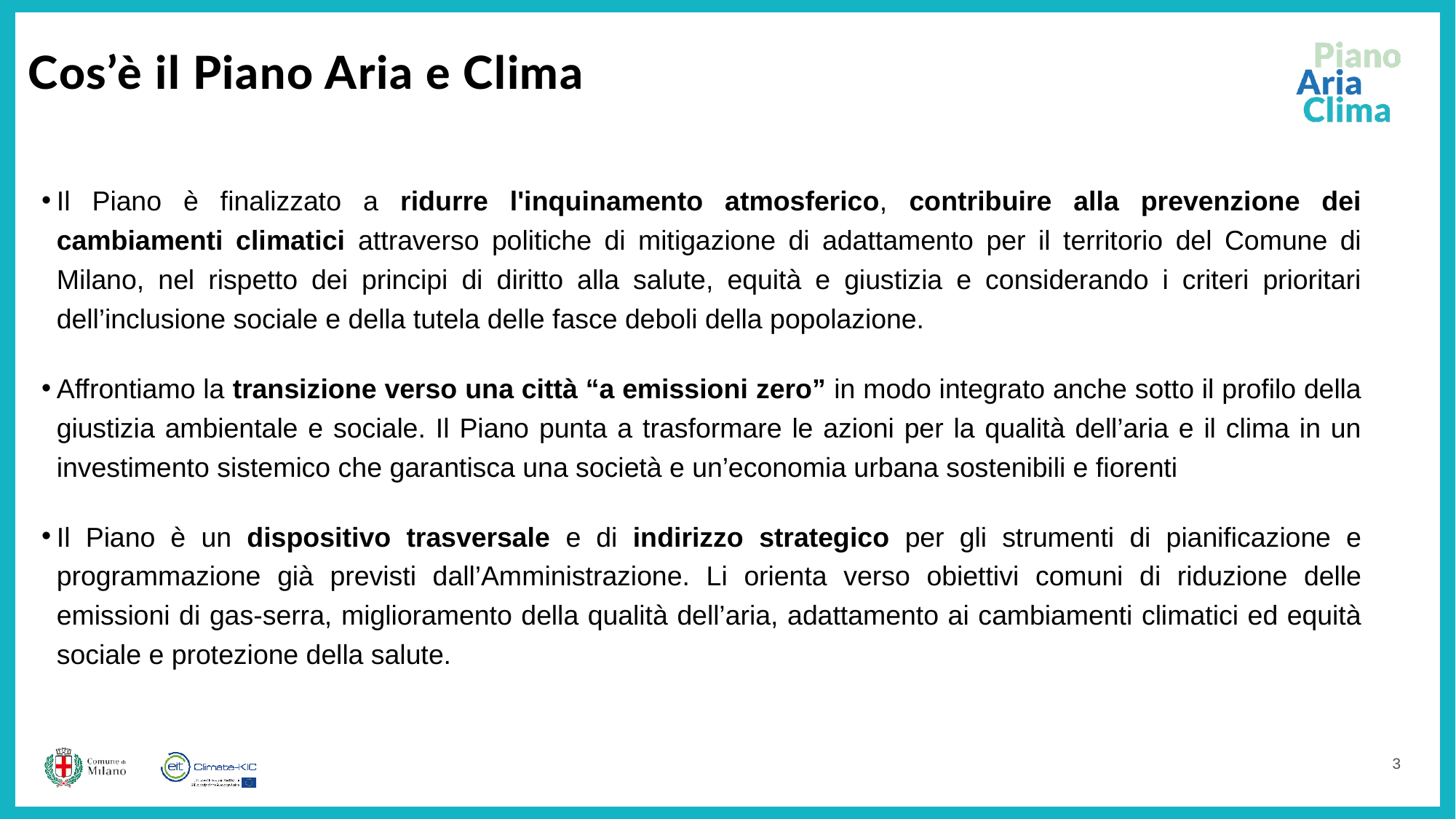

Cos’è il Piano Aria e Clima
Il Piano è finalizzato a ridurre l'inquinamento atmosferico, contribuire alla prevenzione dei cambiamenti climatici attraverso politiche di mitigazione di adattamento per il territorio del Comune di Milano, nel rispetto dei principi di diritto alla salute, equità e giustizia e considerando i criteri prioritari dell’inclusione sociale e della tutela delle fasce deboli della popolazione.
Affrontiamo la transizione verso una città “a emissioni zero” in modo integrato anche sotto il profilo della giustizia ambientale e sociale. Il Piano punta a trasformare le azioni per la qualità dell’aria e il clima in un investimento sistemico che garantisca una società e un’economia urbana sostenibili e fiorenti
Il Piano è un dispositivo trasversale e di indirizzo strategico per gli strumenti di pianificazione e programmazione già previsti dall’Amministrazione. Li orienta verso obiettivi comuni di riduzione delle emissioni di gas-serra, miglioramento della qualità dell’aria, adattamento ai cambiamenti climatici ed equità sociale e protezione della salute.

3